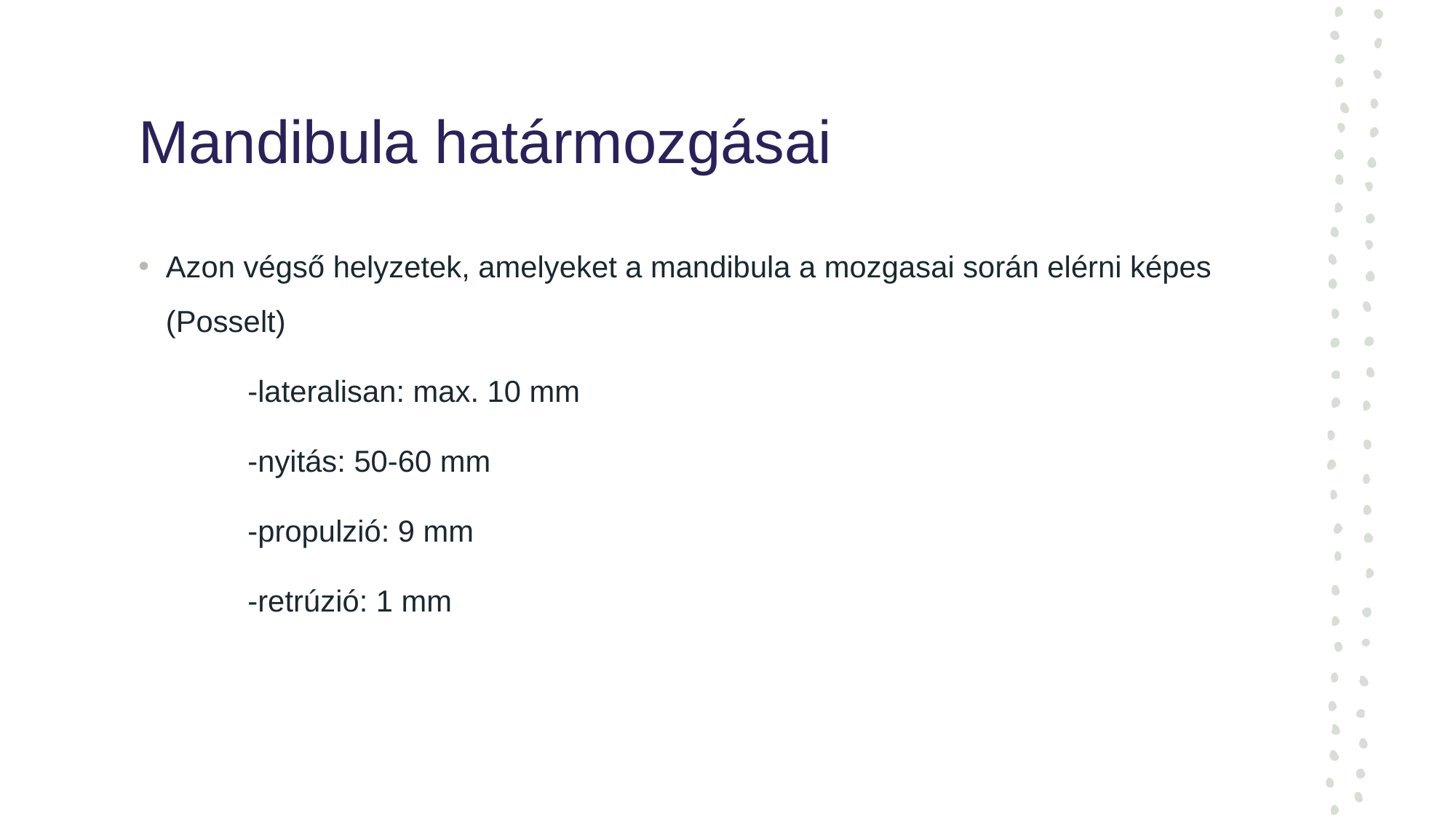

# Mandibula határmozgásai
Azon végső helyzetek, amelyeket a mandibula a mozgasai során elérni képes (Posselt)
	-lateralisan: max. 10 mm
	-nyitás: 50-60 mm
	-propulzió: 9 mm
	-retrúzió: 1 mm